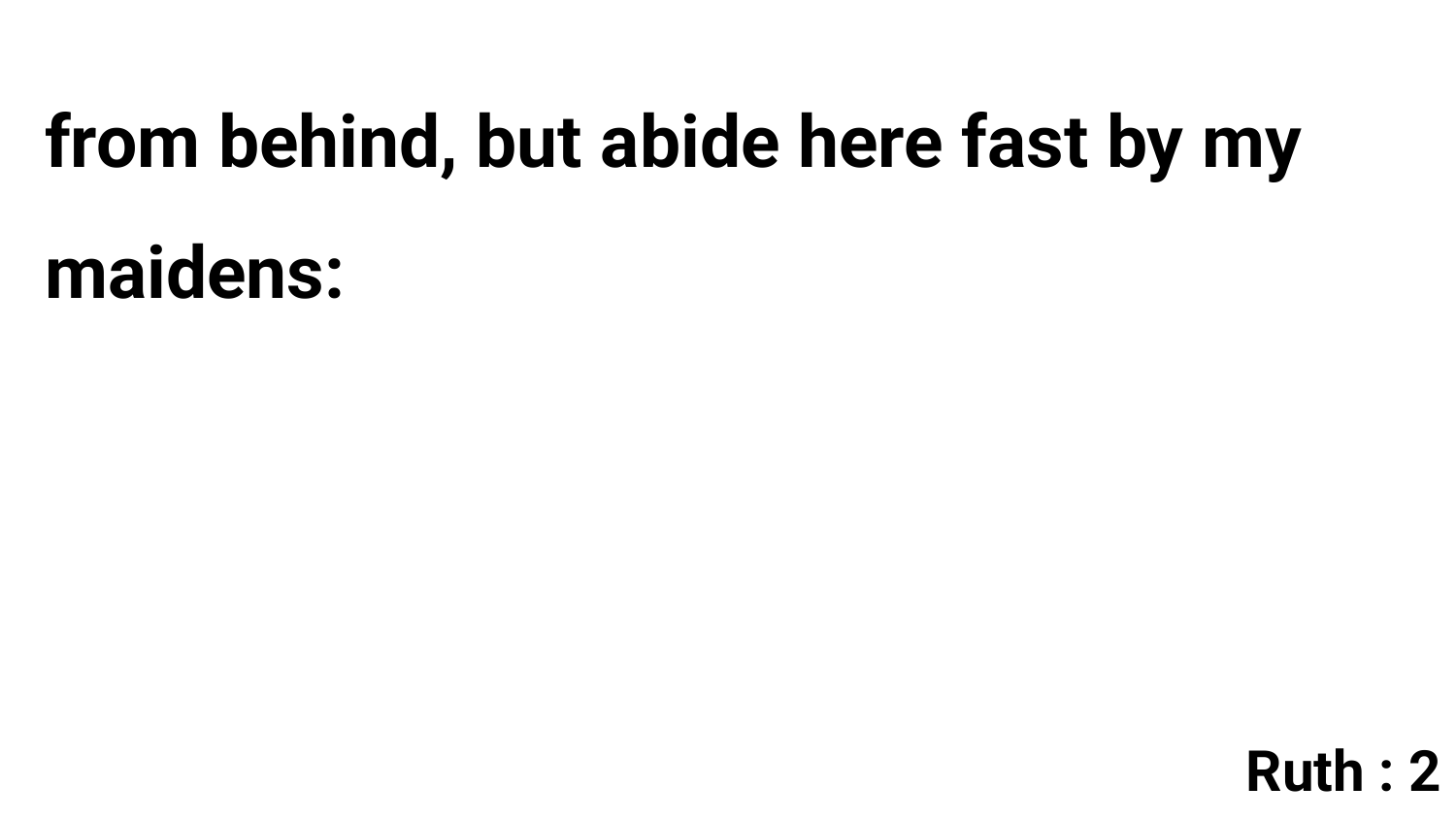

from behind, but abide here fast by my maidens:
Ruth : 2